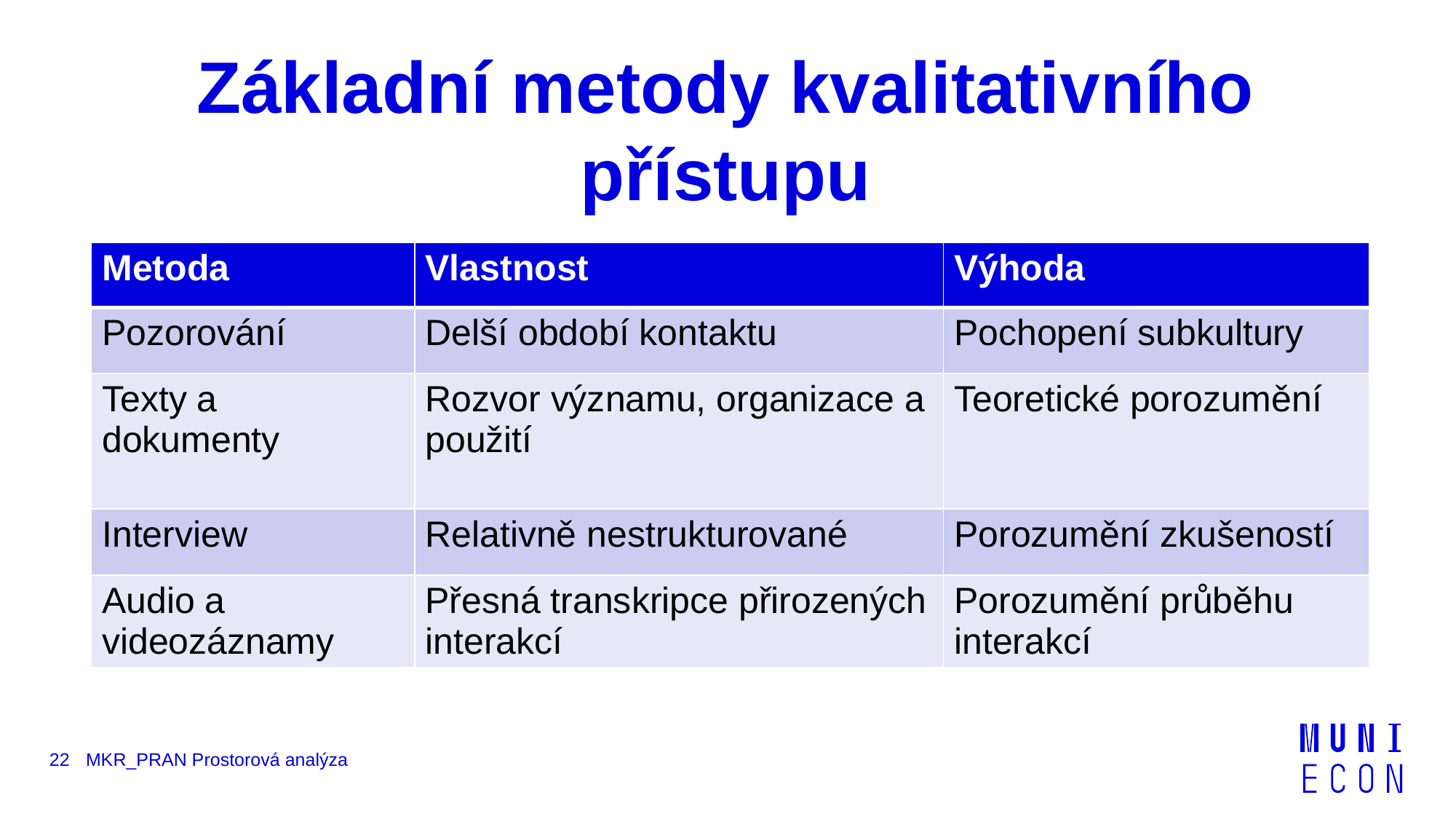

# Základní metody kvalitativního přístupu
| Metoda | Vlastnost | Výhoda |
| --- | --- | --- |
| Pozorování | Delší období kontaktu | Pochopení subkultury |
| Texty a dokumenty | Rozvor významu, organizace a použití | Teoretické porozumění |
| Interview | Relativně nestrukturované | Porozumění zkušeností |
| Audio a videozáznamy | Přesná transkripce přirozených interakcí | Porozumění průběhu interakcí |
22
MKR_PRAN Prostorová analýza